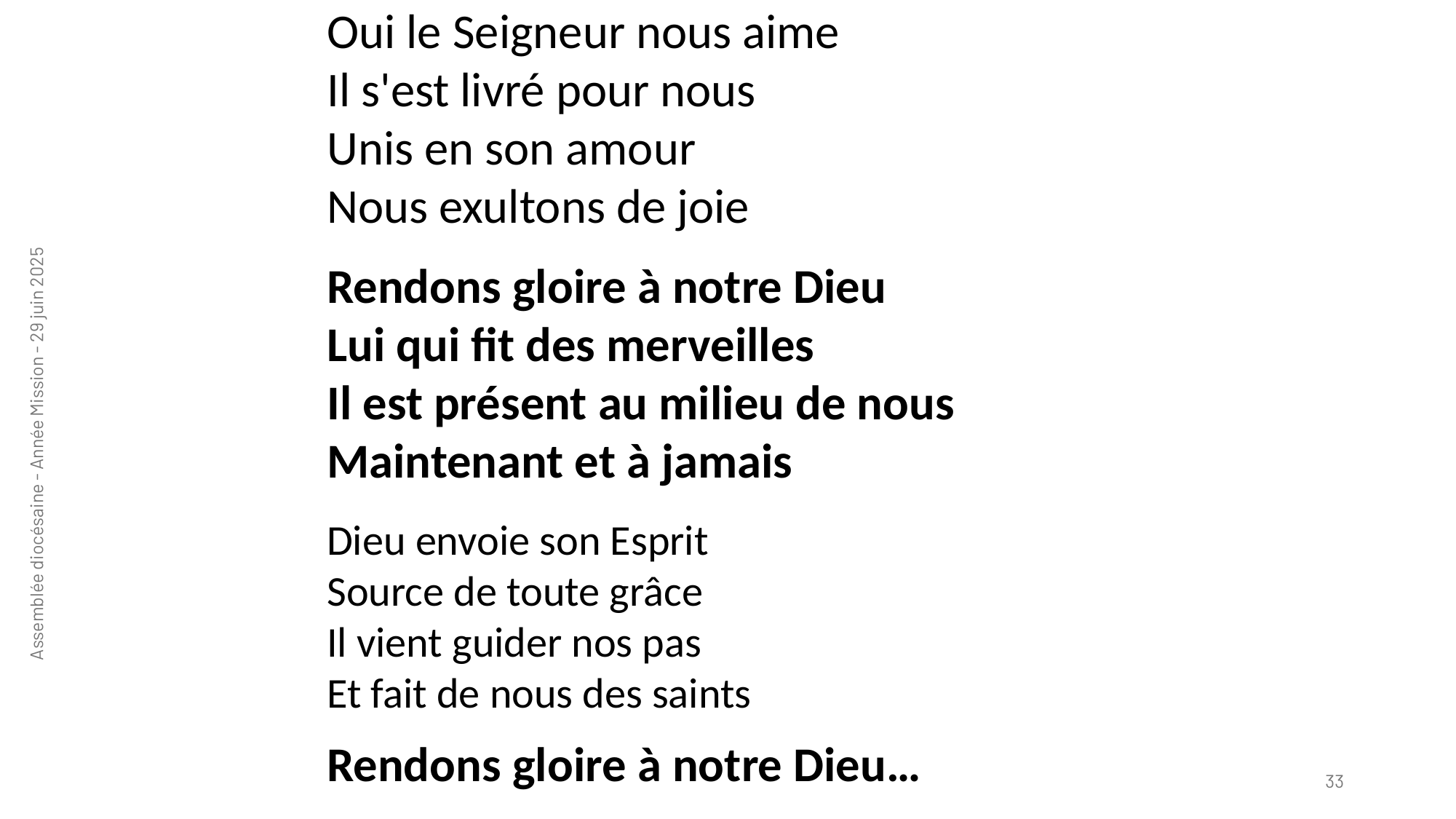

Oui le Seigneur nous aime
Il s'est livré pour nous
Unis en son amour
Nous exultons de joie

Rendons gloire à notre Dieu
Lui qui fit des merveilles
Il est présent au milieu de nous
Maintenant et à jamais

Dieu envoie son Esprit
Source de toute grâce
Il vient guider nos pas
Et fait de nous des saints

Rendons gloire à notre Dieu…
Assemblée diocésaine - Année Mission - 29 juin 2025
33